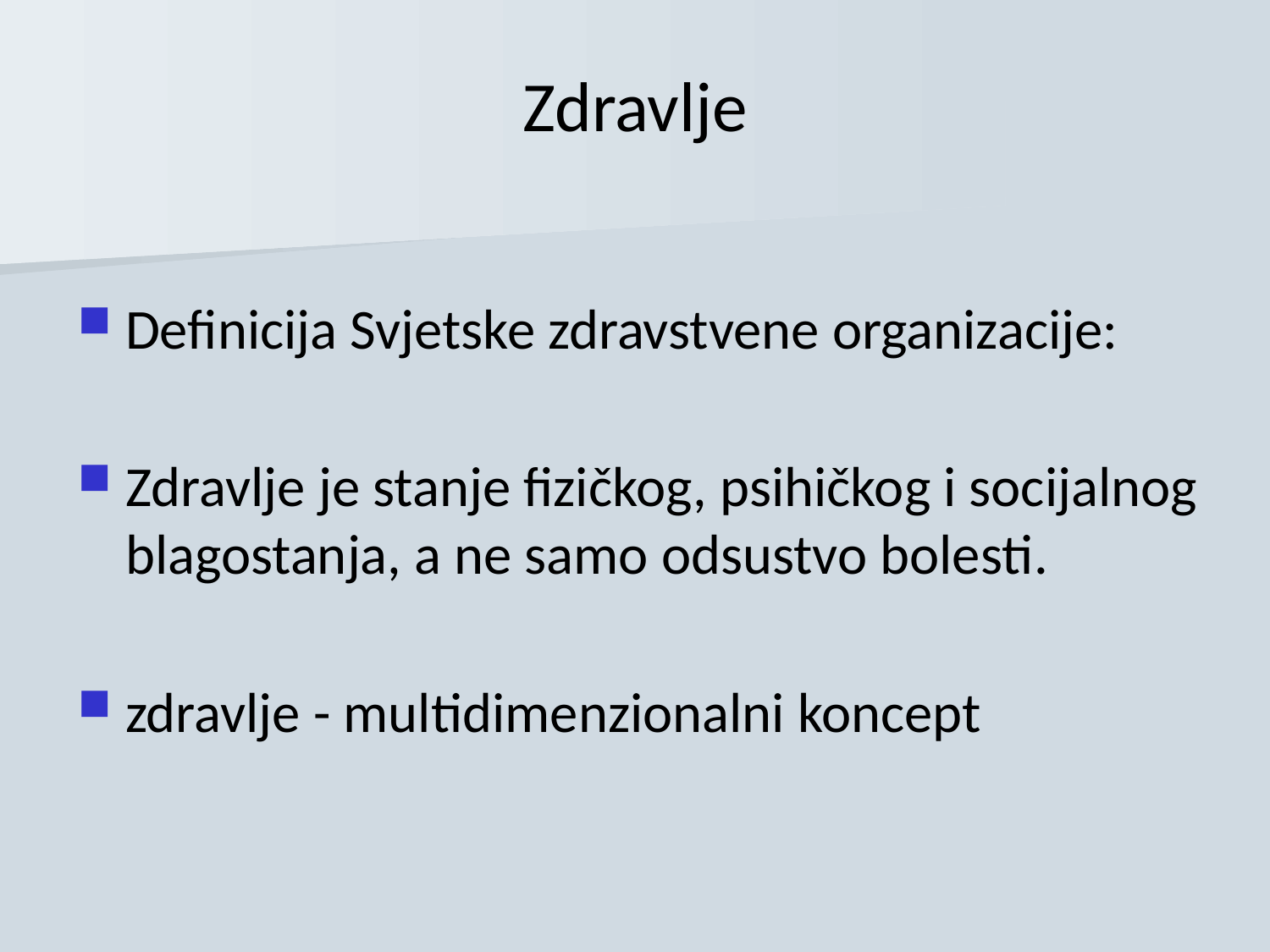

# Zdravlje
Definicija Svjetske zdravstvene organizacije:

Zdravlje je stanje fizičkog, psihičkog i socijalnog blagostanja, a ne samo odsustvo bolesti.

zdravlje - multidimenzionalni koncept